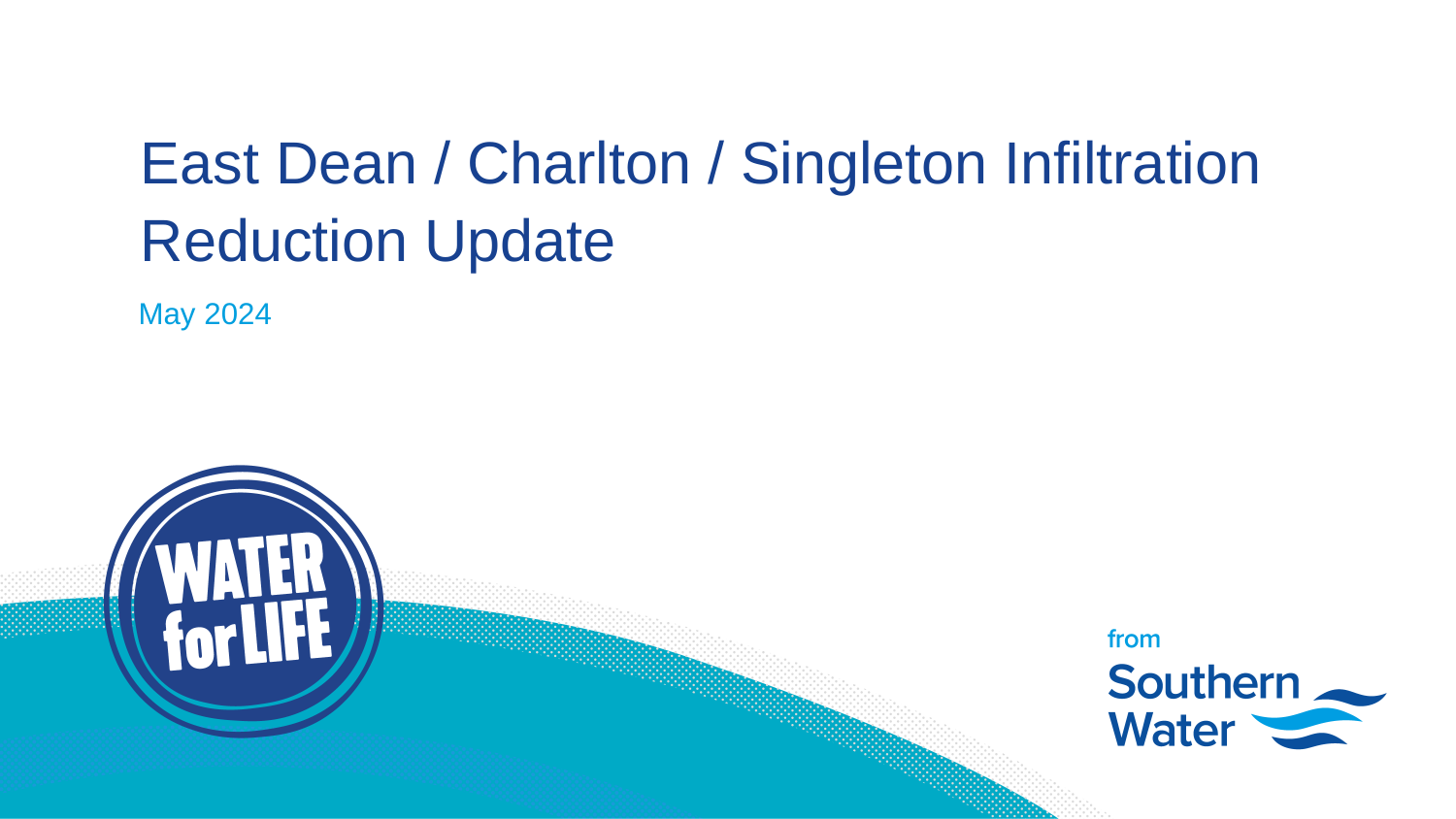

# East Dean / Charlton / Singleton Infiltration Reduction Update
May 2024